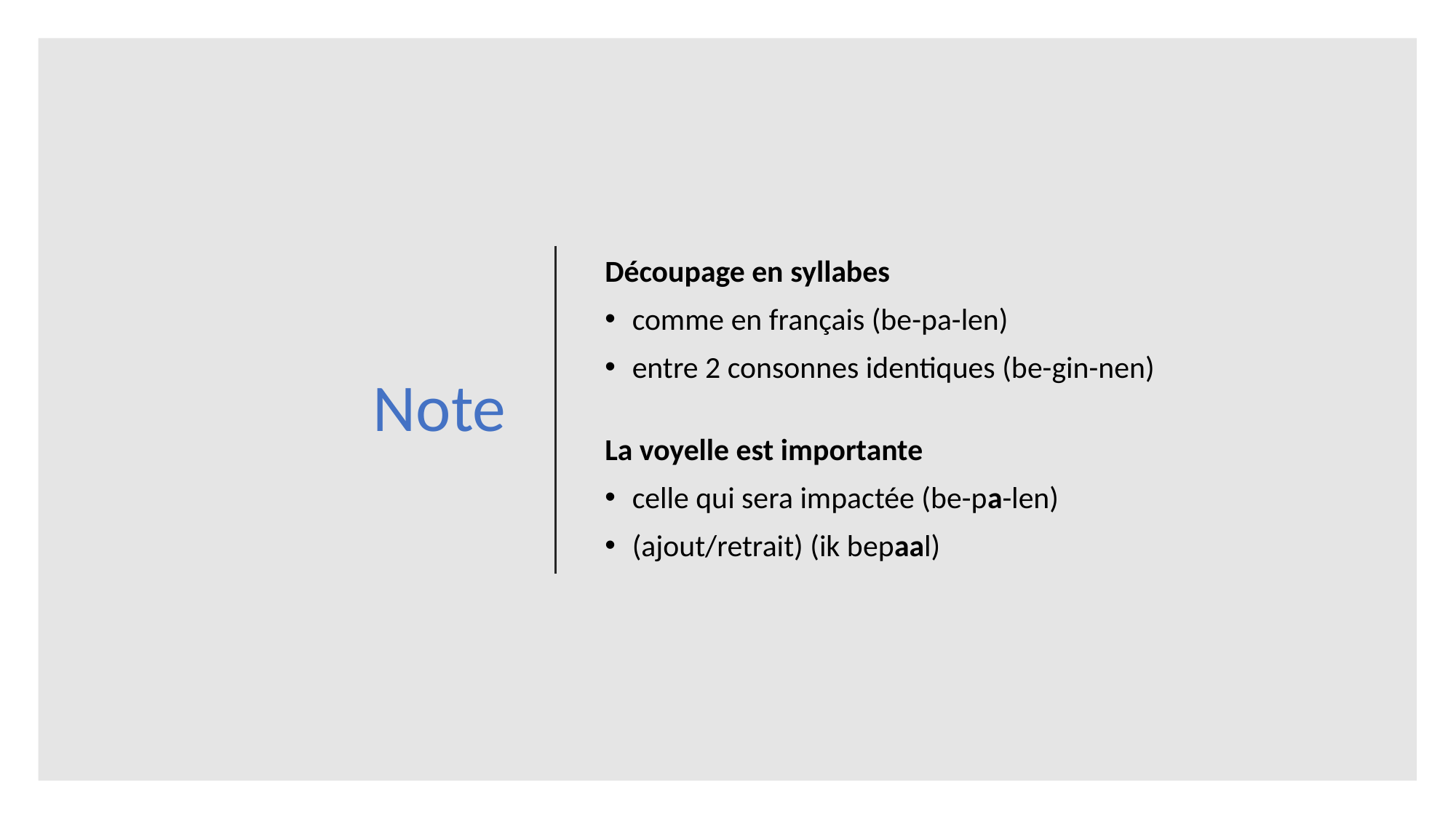

# Note
Découpage en syllabes
comme en français (be-pa-len)
entre 2 consonnes identiques (be-gin-nen)
La voyelle est importante
celle qui sera impactée (be-pa-len)
(ajout/retrait) (ik bepaal)